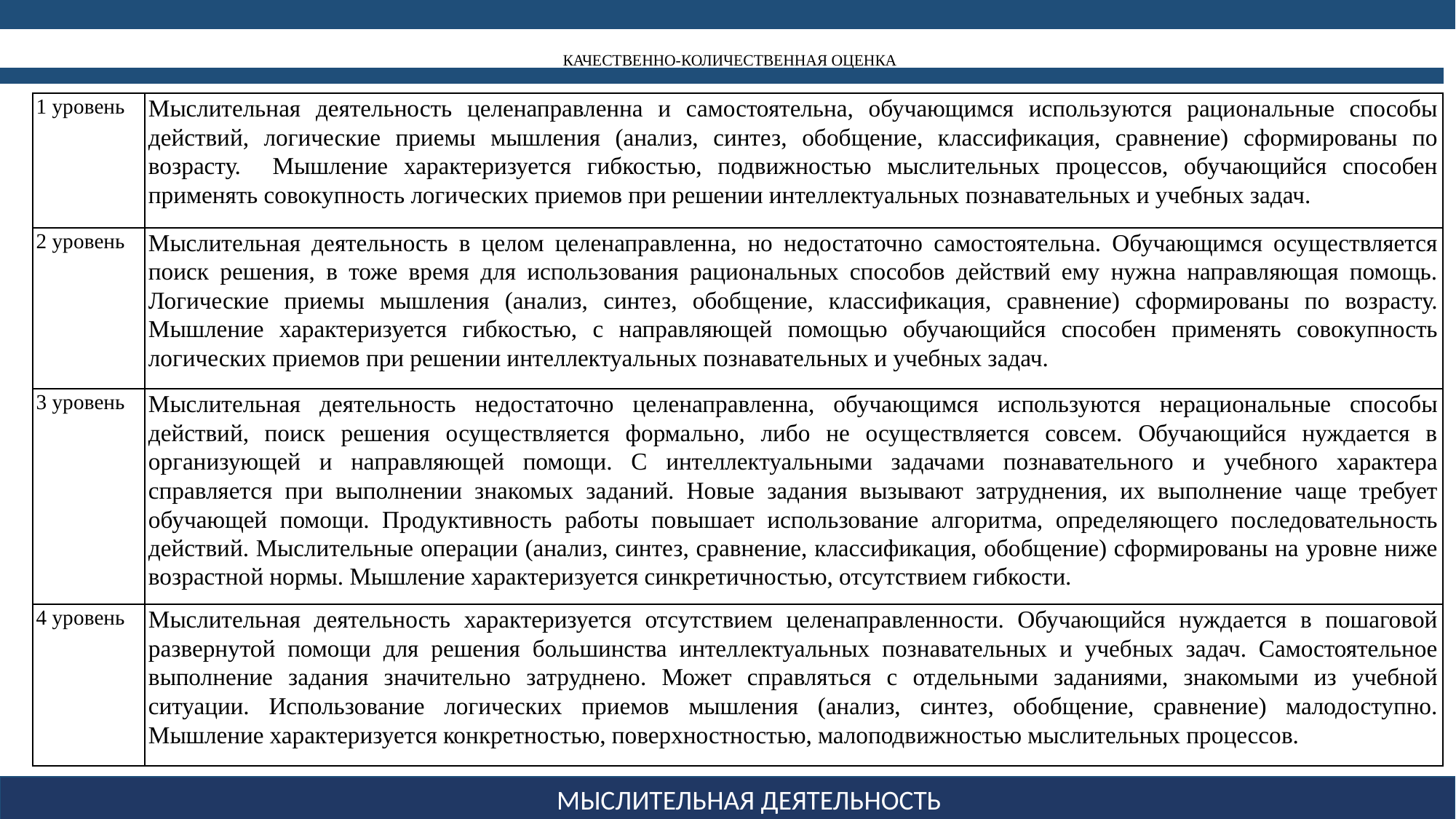

# Качественно-количественная оценка

| 1 уровень | Мыслительная деятельность целенаправленна и самостоятельна, обучающимся используются рациональные способы действий, логические приемы мышления (анализ, синтез, обобщение, классификация, сравнение) сформированы по возрасту. Мышление характеризуется гибкостью, подвижностью мыслительных процессов, обучающийся способен применять совокупность логических приемов при решении интеллектуальных познавательных и учебных задач. |
| --- | --- |
| 2 уровень | Мыслительная деятельность в целом целенаправленна, но недостаточно самостоятельна. Обучающимся осуществляется поиск решения, в тоже время для использования рациональных способов действий ему нужна направляющая помощь. Логические приемы мышления (анализ, синтез, обобщение, классификация, сравнение) сформированы по возрасту. Мышление характеризуется гибкостью, с направляющей помощью обучающийся способен применять совокупность логических приемов при решении интеллектуальных познавательных и учебных задач. |
| 3 уровень | Мыслительная деятельность недостаточно целенаправленна, обучающимся используются нерациональные способы действий, поиск решения осуществляется формально, либо не осуществляется совсем. Обучающийся нуждается в организующей и направляющей помощи. С интеллектуальными задачами познавательного и учебного характера справляется при выполнении знакомых заданий. Новые задания вызывают затруднения, их выполнение чаще требует обучающей помощи. Продуктивность работы повышает использование алгоритма, определяющего последовательность действий. Мыслительные операции (анализ, синтез, сравнение, классификация, обобщение) сформированы на уровне ниже возрастной нормы. Мышление характеризуется синкретичностью, отсутствием гибкости. |
| 4 уровень | Мыслительная деятельность характеризуется отсутствием целенаправленности. Обучающийся нуждается в пошаговой развернутой помощи для решения большинства интеллектуальных познавательных и учебных задач. Самостоятельное выполнение задания значительно затруднено. Может справляться с отдельными заданиями, знакомыми из учебной ситуации. Использование логических приемов мышления (анализ, синтез, обобщение, сравнение) малодоступно. Мышление характеризуется конкретностью, поверхностностью, малоподвижностью мыслительных процессов. |
МЫСЛИТЕЛЬНАЯ ДЕЯТЕЛЬНОСТЬ